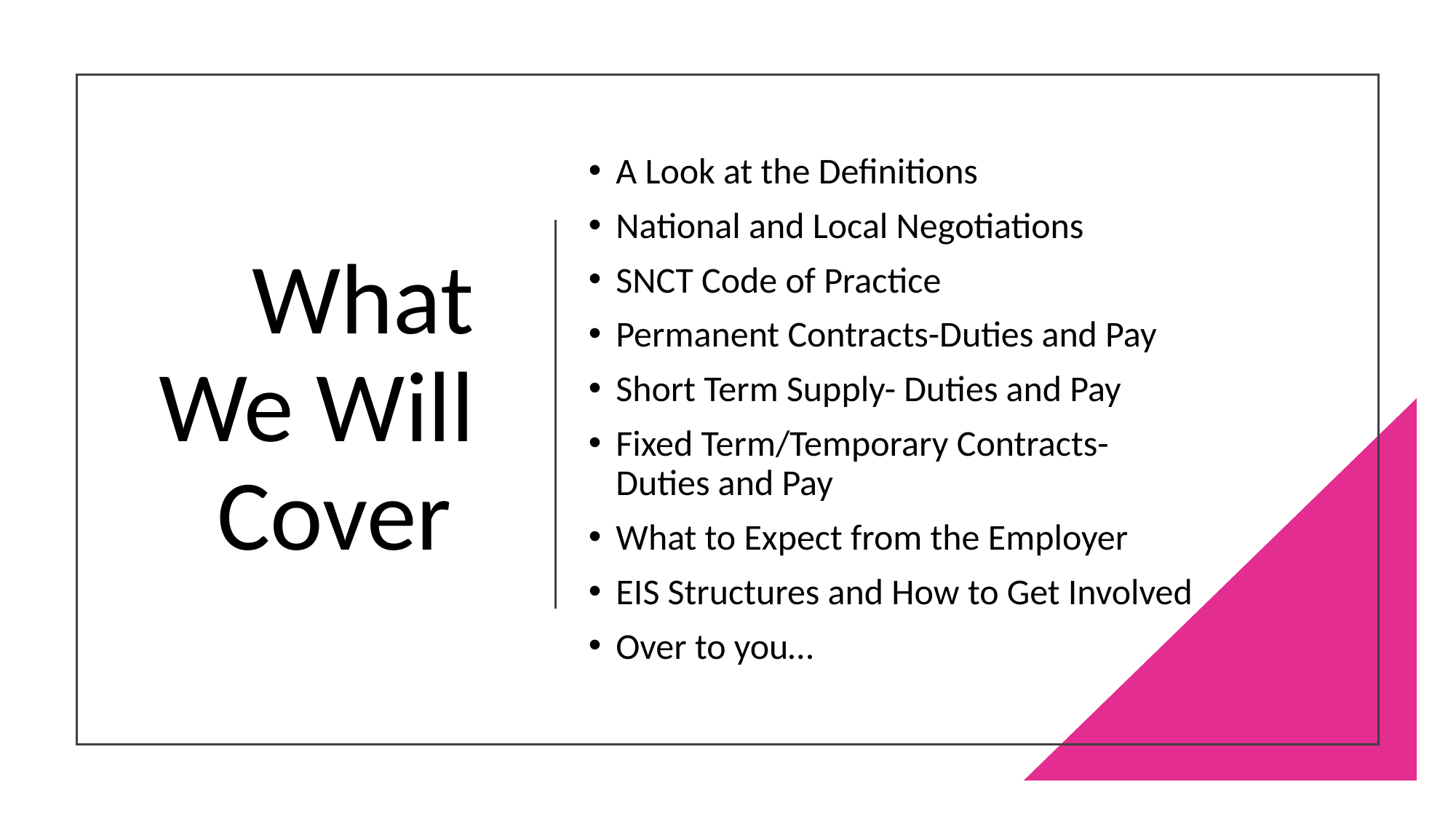

A Look at the Definitions
National and Local Negotiations
SNCT Code of Practice
Permanent Contracts-Duties and Pay
Short Term Supply- Duties and Pay
Fixed Term/Temporary Contracts- Duties and Pay
What to Expect from the Employer
EIS Structures and How to Get Involved
Over to you…
# What We Will Cover